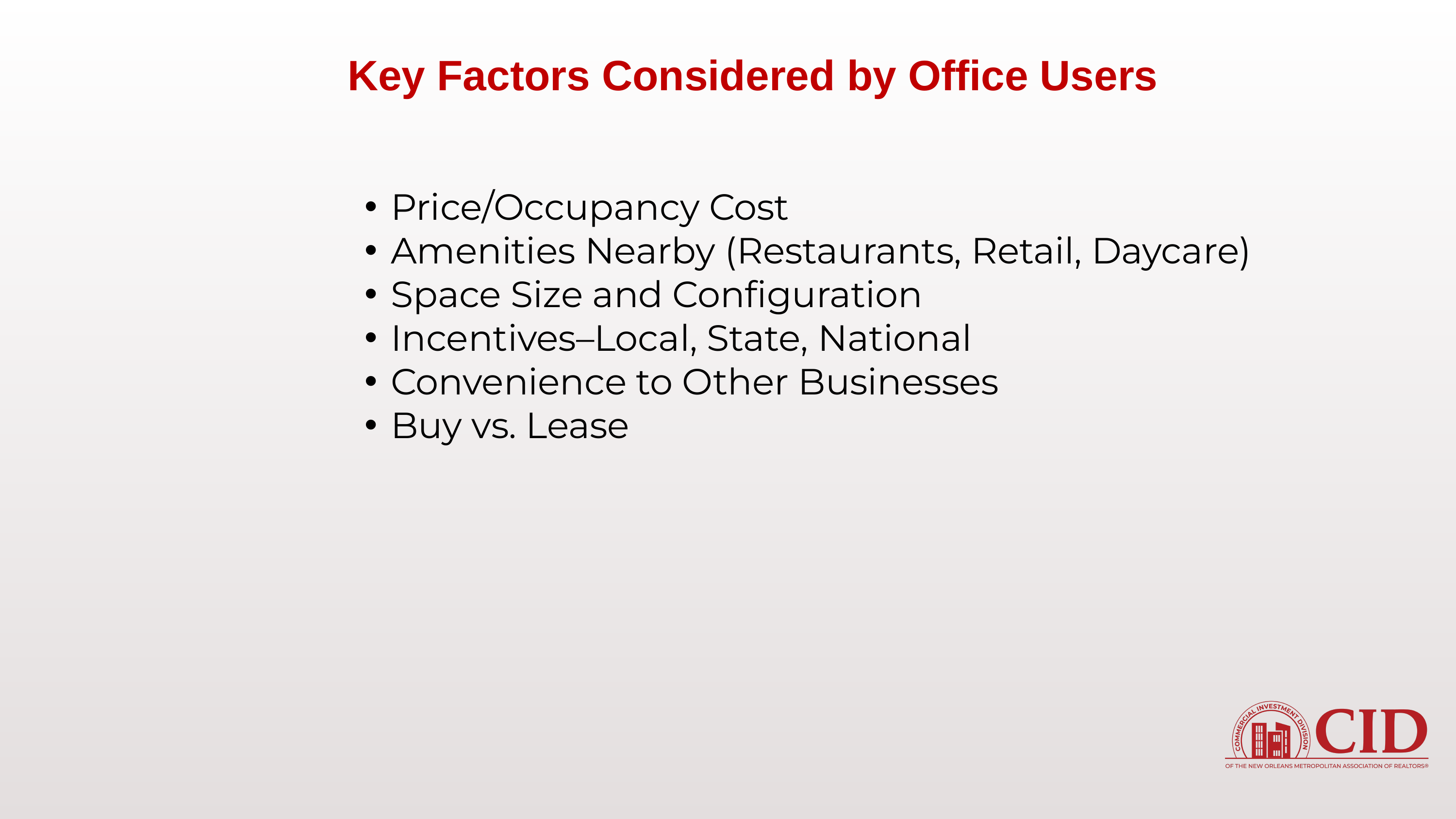

Key Factors Considered by Office Users
Price/Occupancy Cost
Amenities Nearby (Restaurants, Retail, Daycare)
Space Size and Configuration
Incentives–Local, State, National
Convenience to Other Businesses
Buy vs. Lease